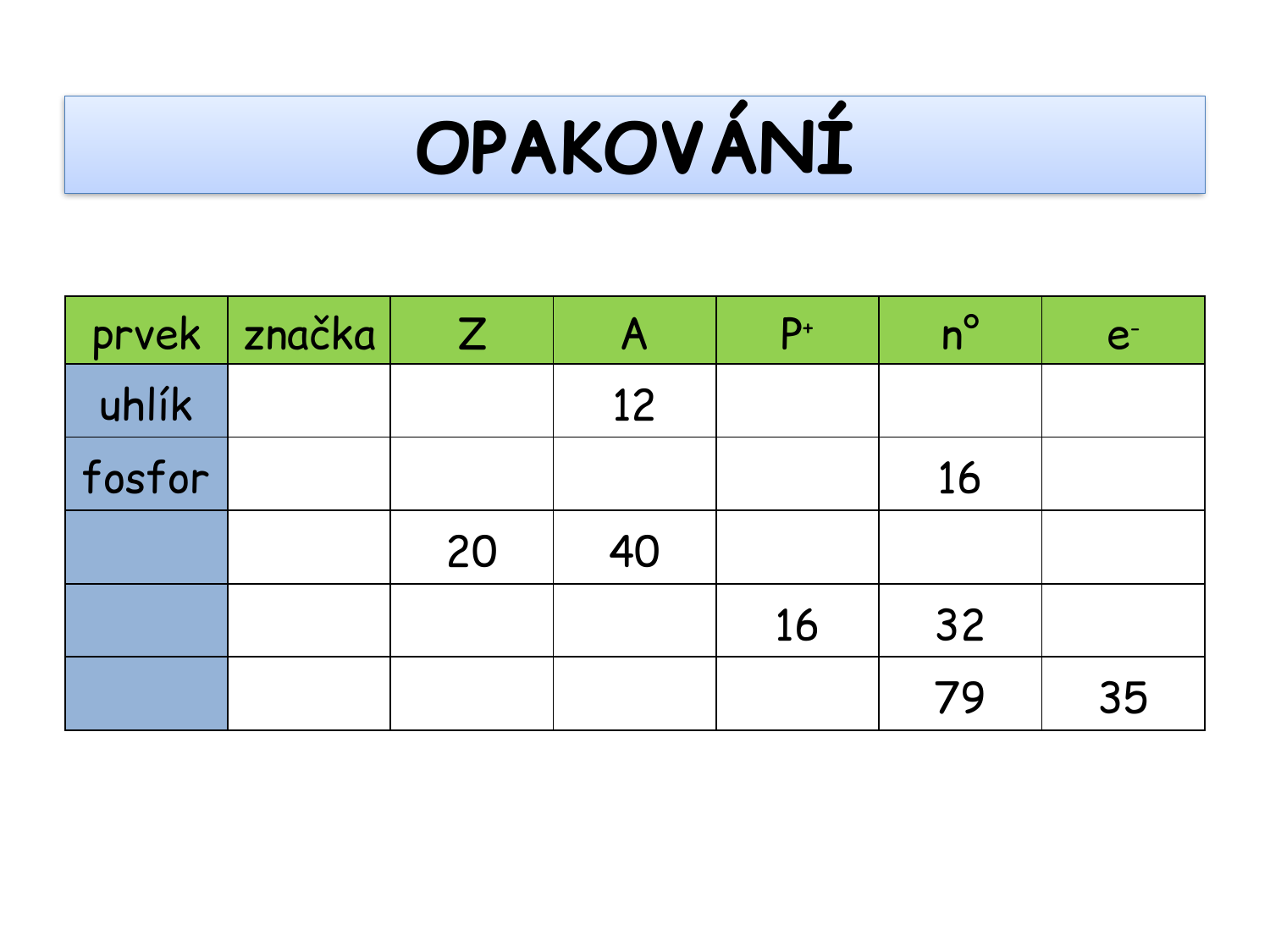

OPAKOVÁNÍ
| prvek | značka | Z | A | P+ | n° | e- |
| --- | --- | --- | --- | --- | --- | --- |
| uhlík |  |  | 12 |  |  |  |
| fosfor |  |  |  |  | 16 |  |
|  |  | 20 | 40 |  |  |  |
|  |  |  |  | 16 | 32 |  |
|  |  |  |  |  | 79 | 35 |